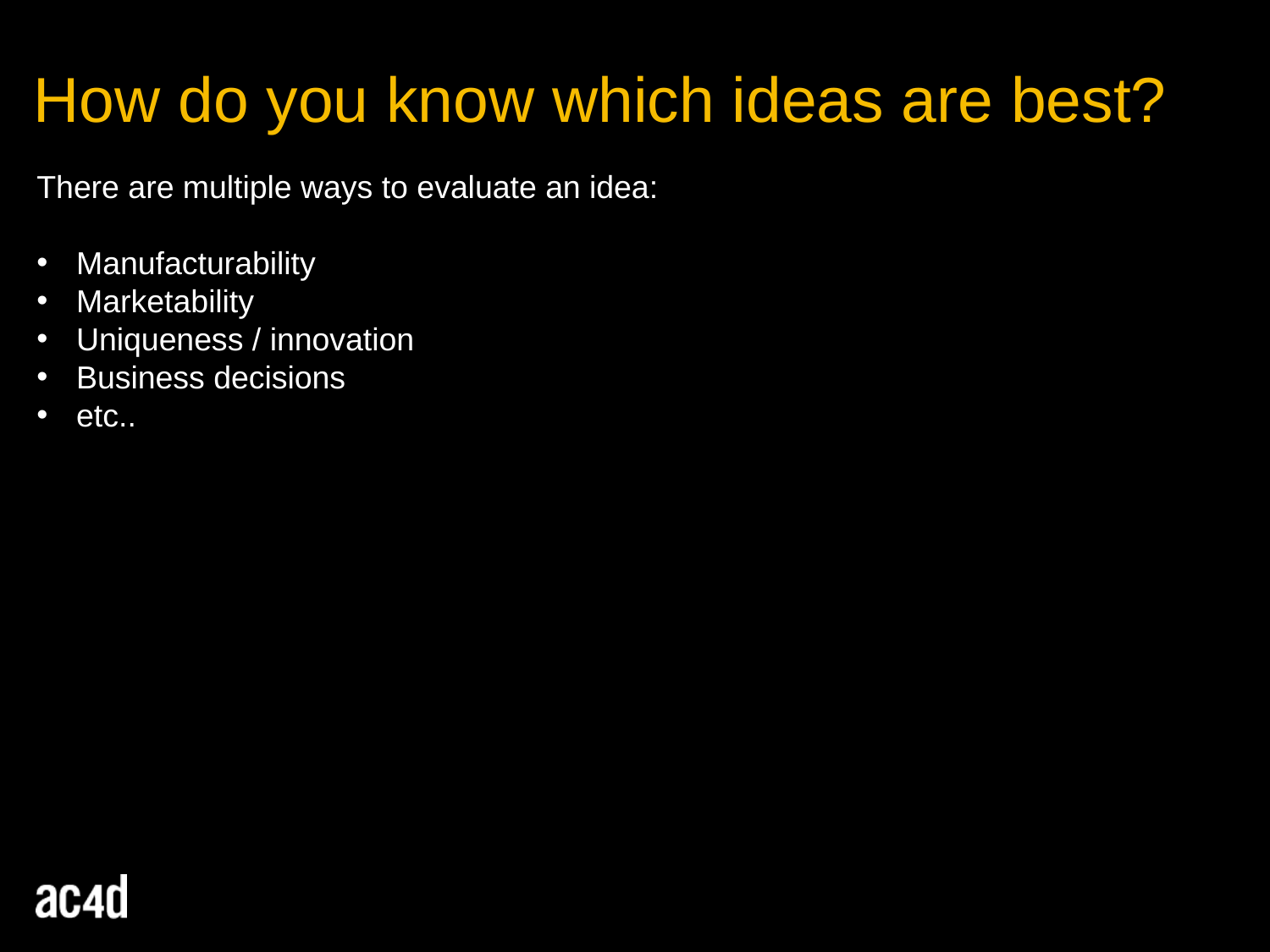

How do you know which ideas are best?
There are multiple ways to evaluate an idea:

Manufacturability
Marketability
Uniqueness / innovation
Business decisions
etc..